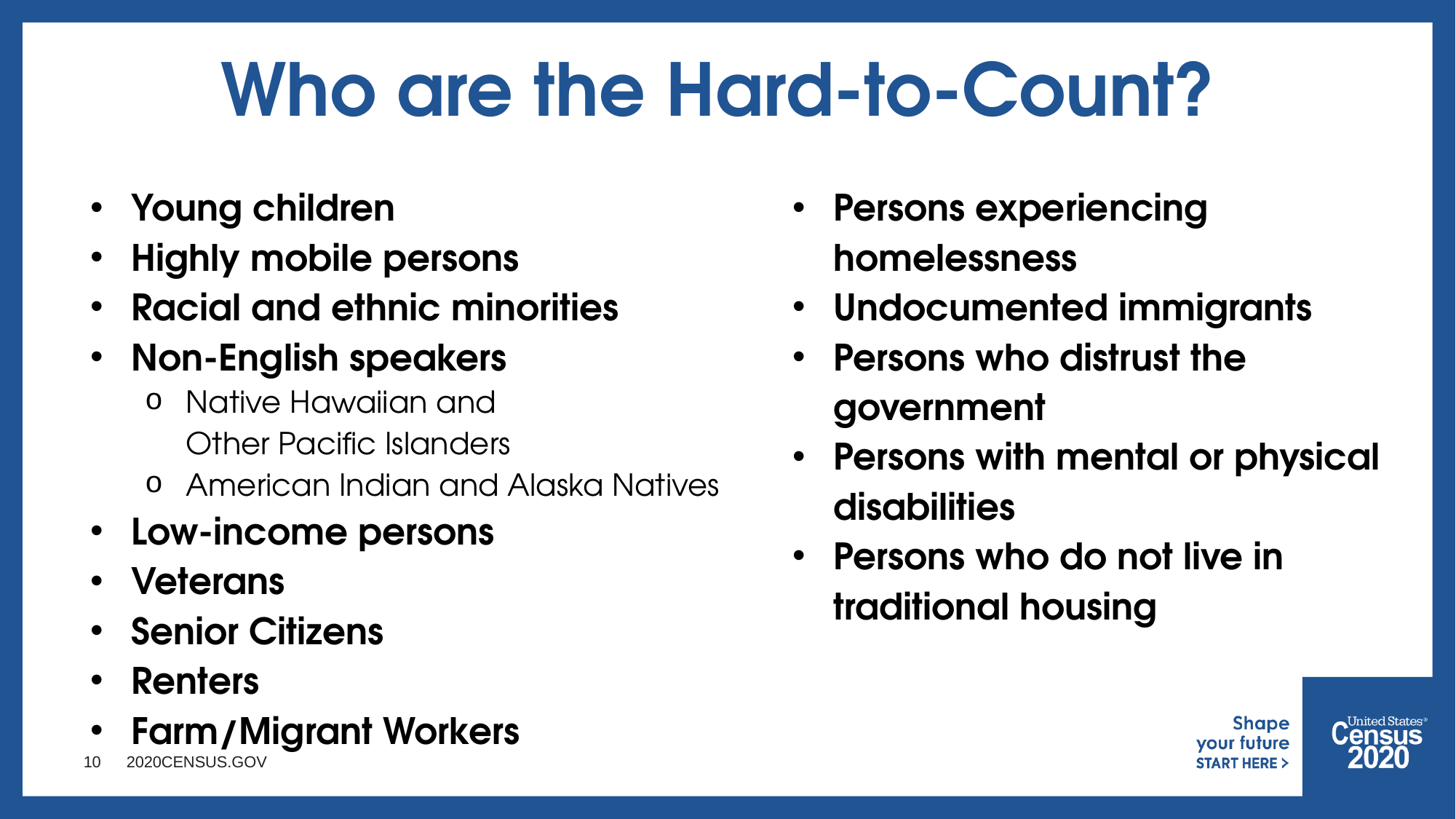

# Who are the Hard-to-Count?
Young children
Highly mobile persons
Racial and ethnic minorities
Non-English speakers
Native Hawaiian and
Other Pacific Islanders
American Indian and Alaska Natives
Low-income persons
Veterans
Senior Citizens
Renters
Farm/Migrant Workers
Persons experiencing homelessness
Undocumented immigrants
Persons who distrust the government
Persons with mental or physical disabilities
Persons who do not live in traditional housing

10